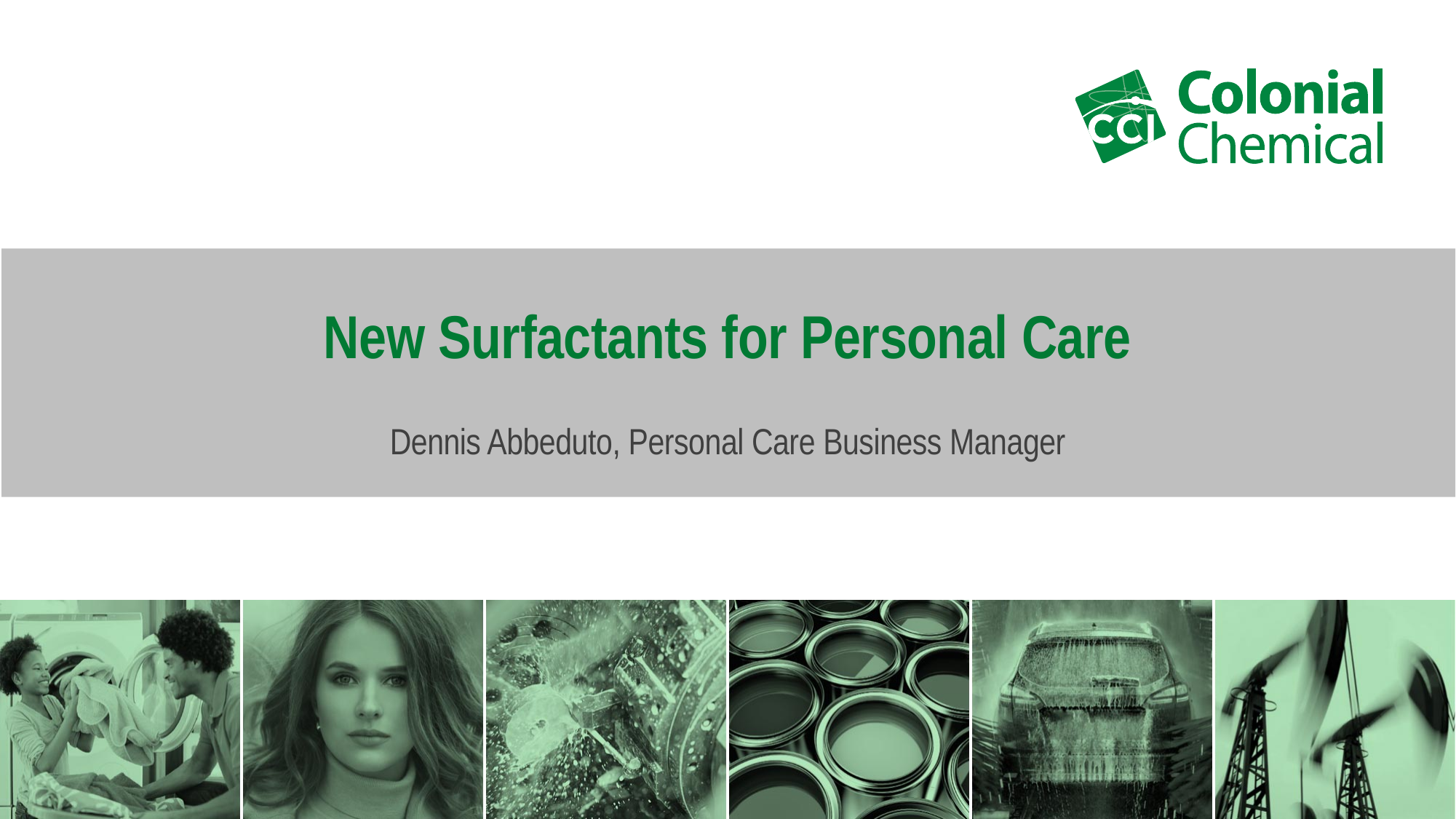

New Surfactants for Personal Care
Dennis Abbeduto, Personal Care Business Manager